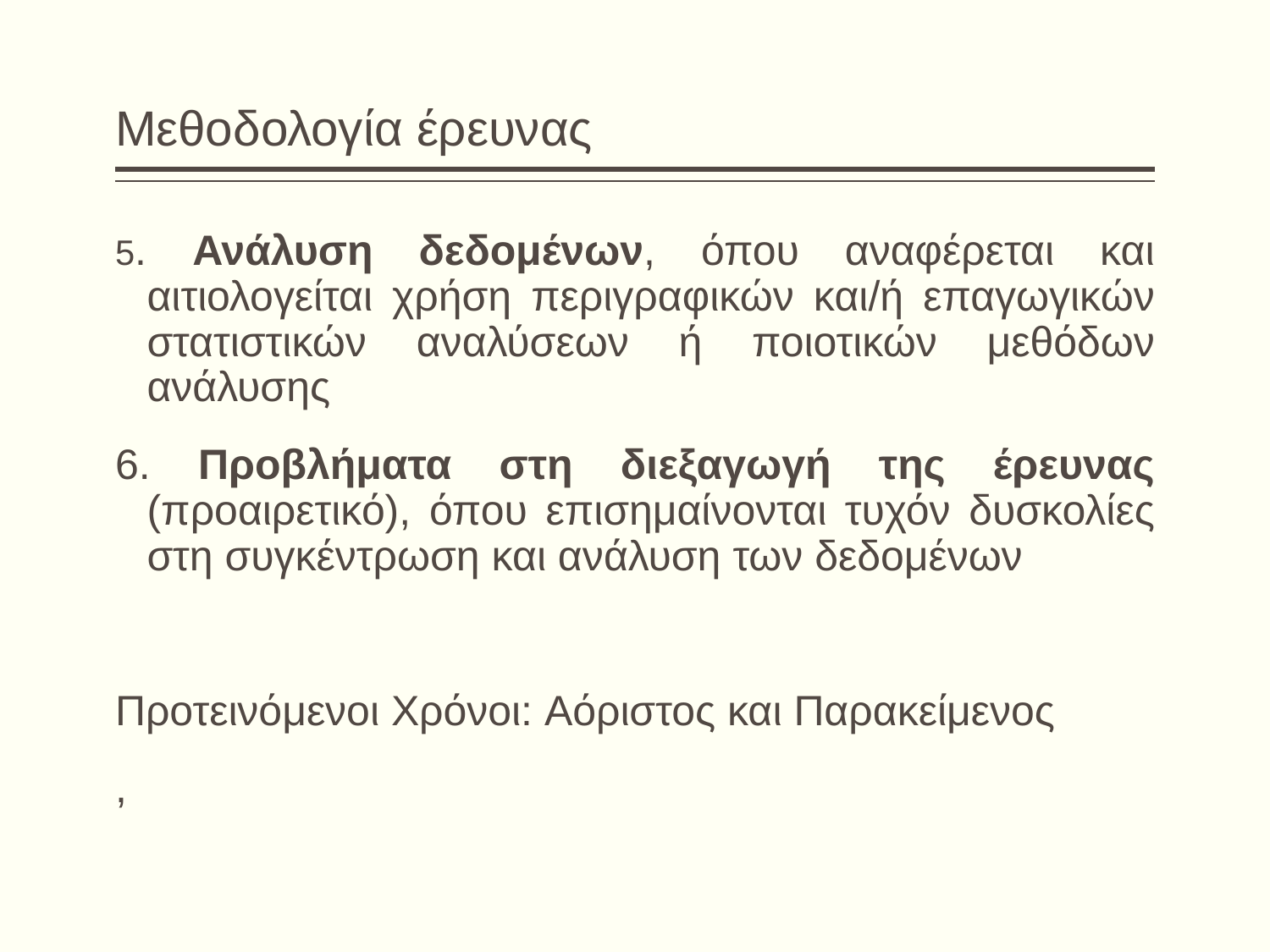

# Μεθοδολογία έρευνας
5. Ανάλυση δεδομένων, όπου αναφέρεται και αιτιολογείται χρήση περιγραφικών και/ή επαγωγικών στατιστικών αναλύσεων ή ποιοτικών μεθόδων ανάλυσης
6. Προβλήματα στη διεξαγωγή της έρευνας (προαιρετικό), όπου επισημαίνονται τυχόν δυσκολίες στη συγκέντρωση και ανάλυση των δεδομένων

Προτεινόμενοι Χρόνοι: Αόριστος και Παρακείμενος
,